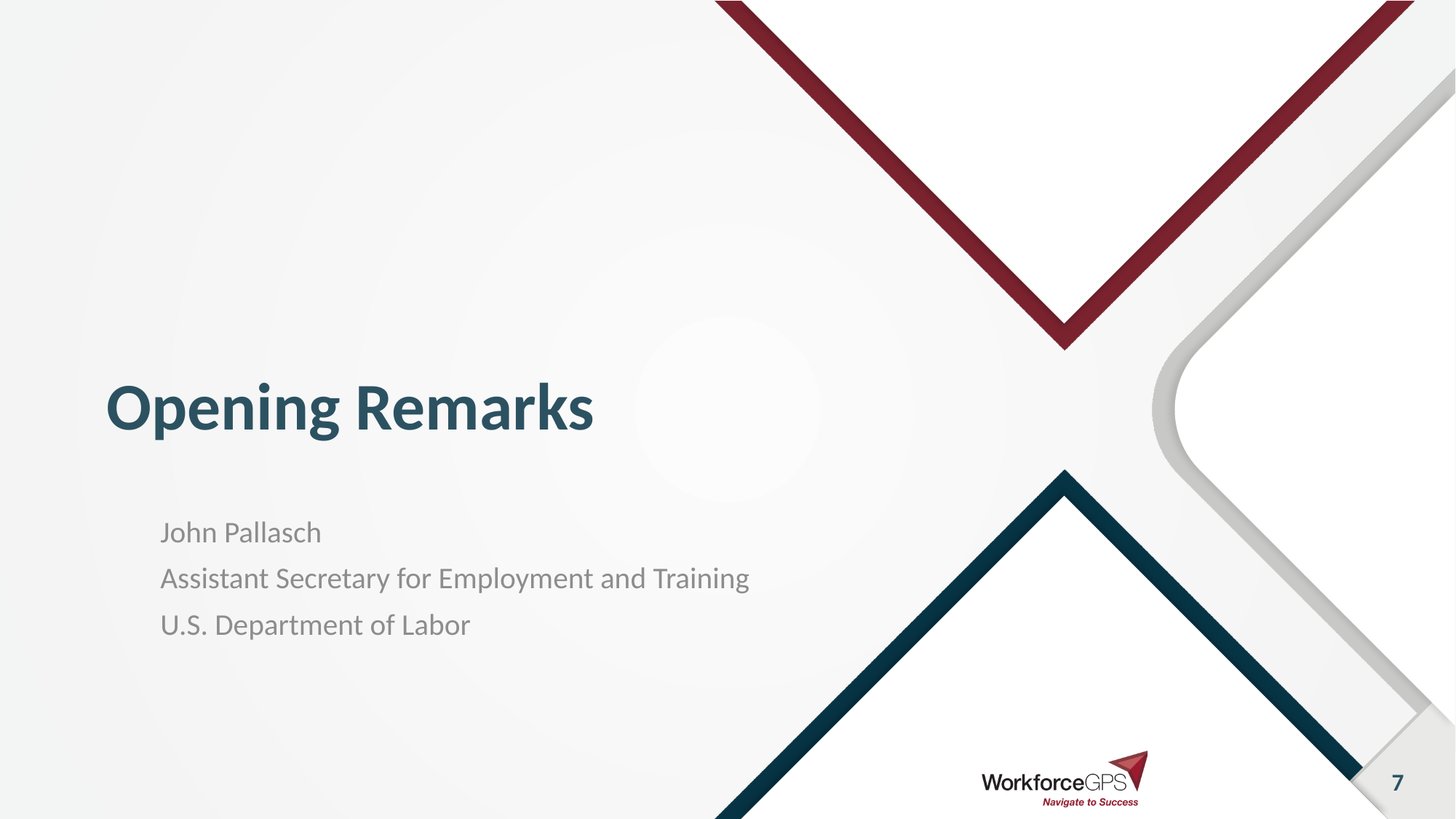

# Opening Remarks
John Pallasch
Assistant Secretary for Employment and Training
U.S. Department of Labor
7